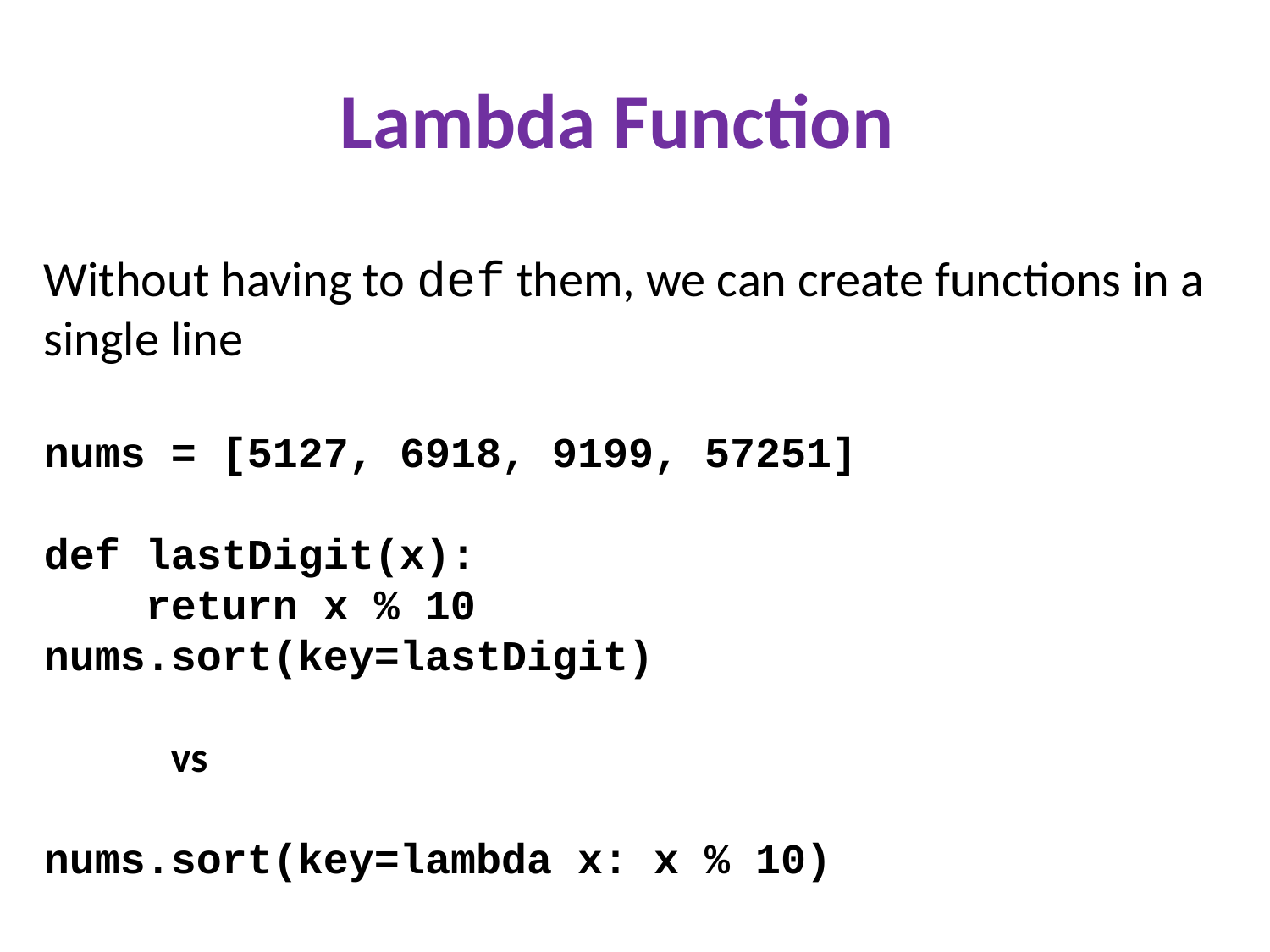

Lambda Function
Without having to def them, we can create functions in a single line

nums = [5127, 6918, 9199, 57251]

def lastDigit(x):
    return x % 10
nums.sort(key=lastDigit)

	vs

nums.sort(key=lambda x: x % 10)